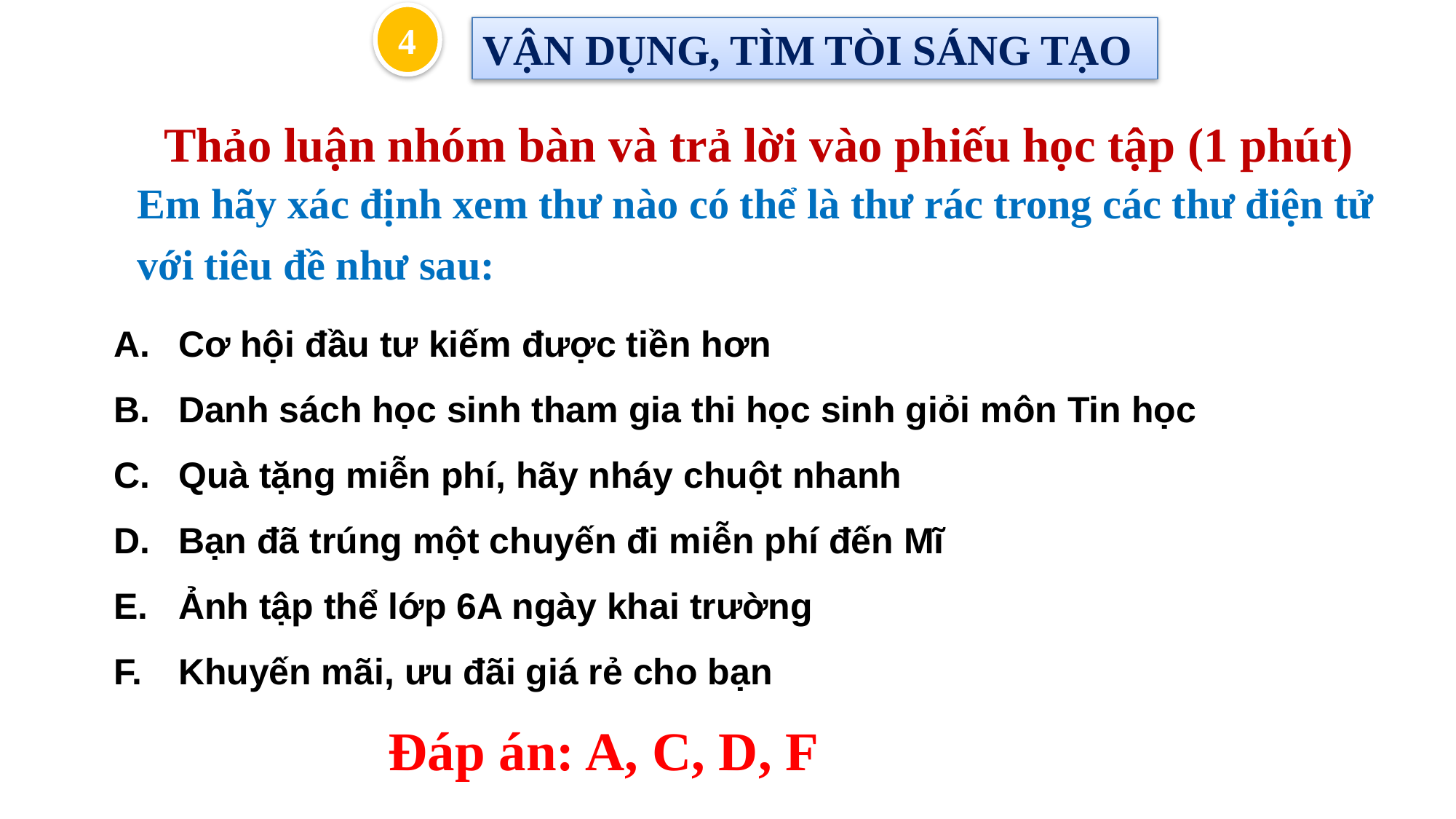

4
VẬN DỤNG, TÌM TÒI SÁNG TẠO

Thảo luận nhóm bàn và trả lời vào phiếu học tập (1 phút)
Em hãy xác định xem thư nào có thể là thư rác trong các thư điện tử với tiêu đề như sau:
 Cơ hội đầu tư kiếm được tiền hơn
 Danh sách học sinh tham gia thi học sinh giỏi môn Tin học
 Quà tặng miễn phí, hãy nháy chuột nhanh
 Bạn đã trúng một chuyến đi miễn phí đến Mĩ
 Ảnh tập thể lớp 6A ngày khai trường
 Khuyến mãi, ưu đãi giá rẻ cho bạn
Đáp án: A, C, D, F